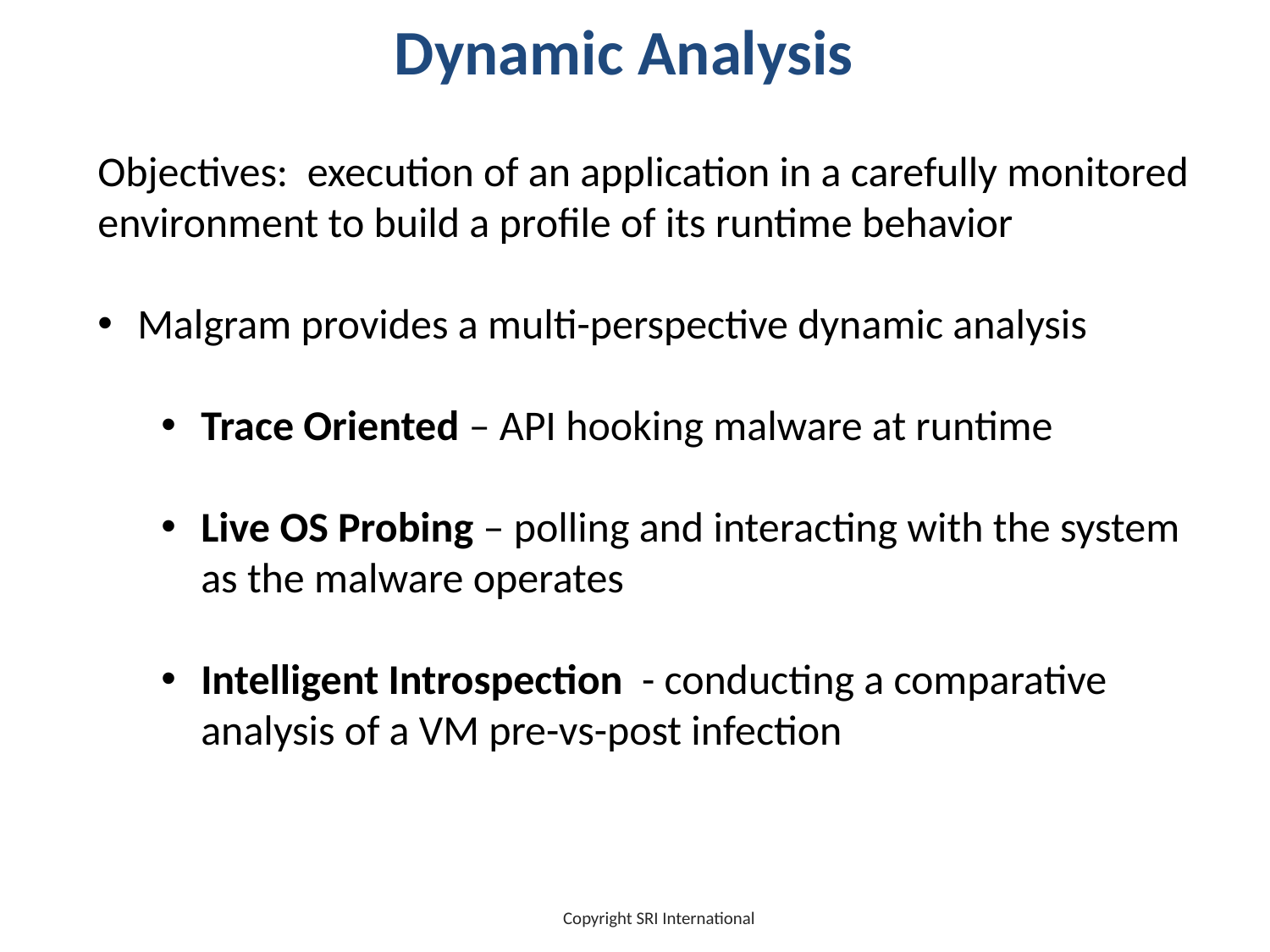

Dynamic Analysis
Objectives:  execution of an application in a carefully monitored environment to build a profile of its runtime behavior

Malgram provides a multi-perspective dynamic analysis

Trace Oriented – API hooking malware at runtime

Live OS Probing – polling and interacting with the system as the malware operates

Intelligent Introspection  - conducting a comparative analysis of a VM pre-vs-post infection